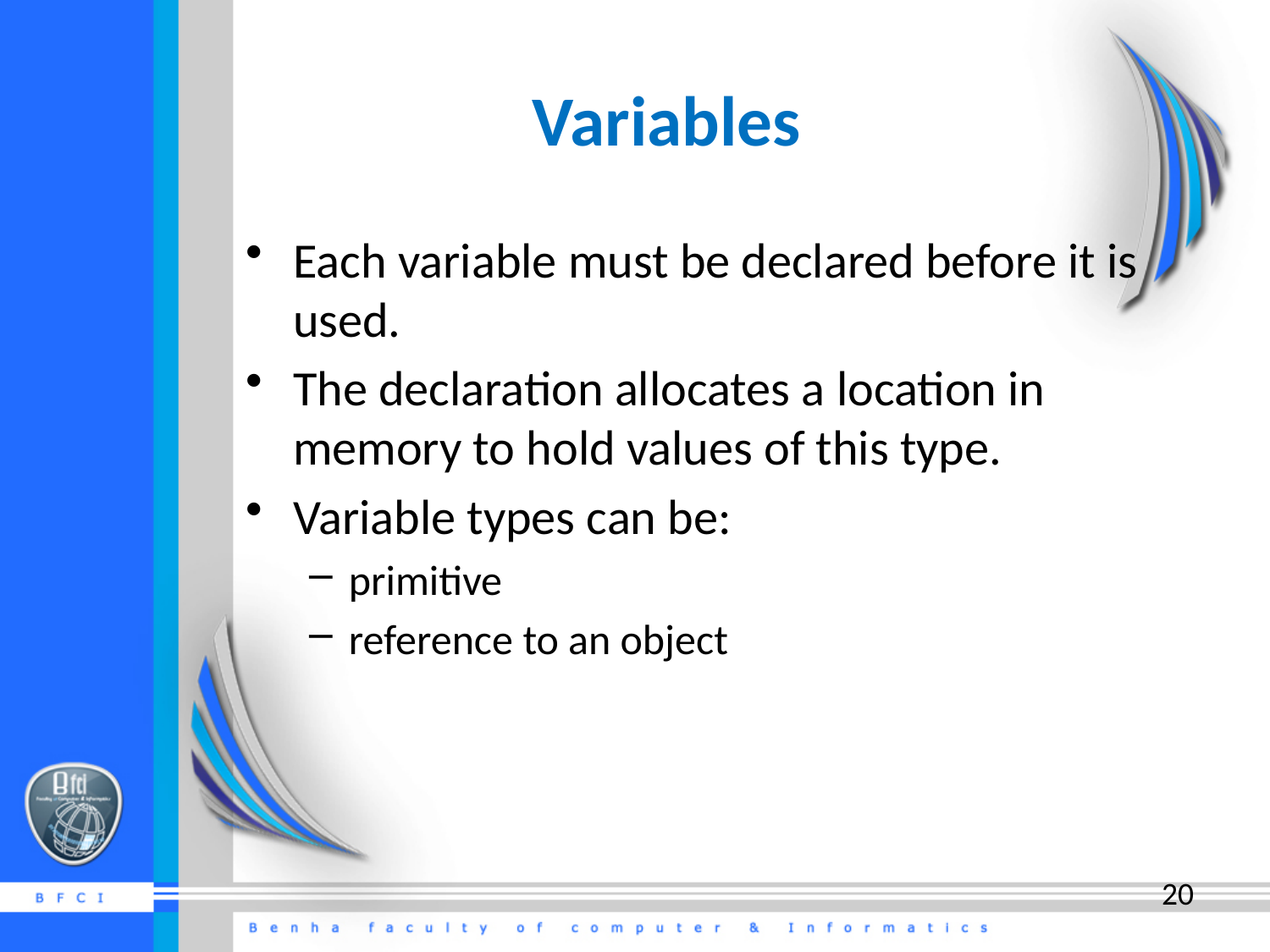

# Variables
Each variable must be declared before it is used.
The declaration allocates a location in memory to hold values of this type.
Variable types can be:
primitive
reference to an object

20